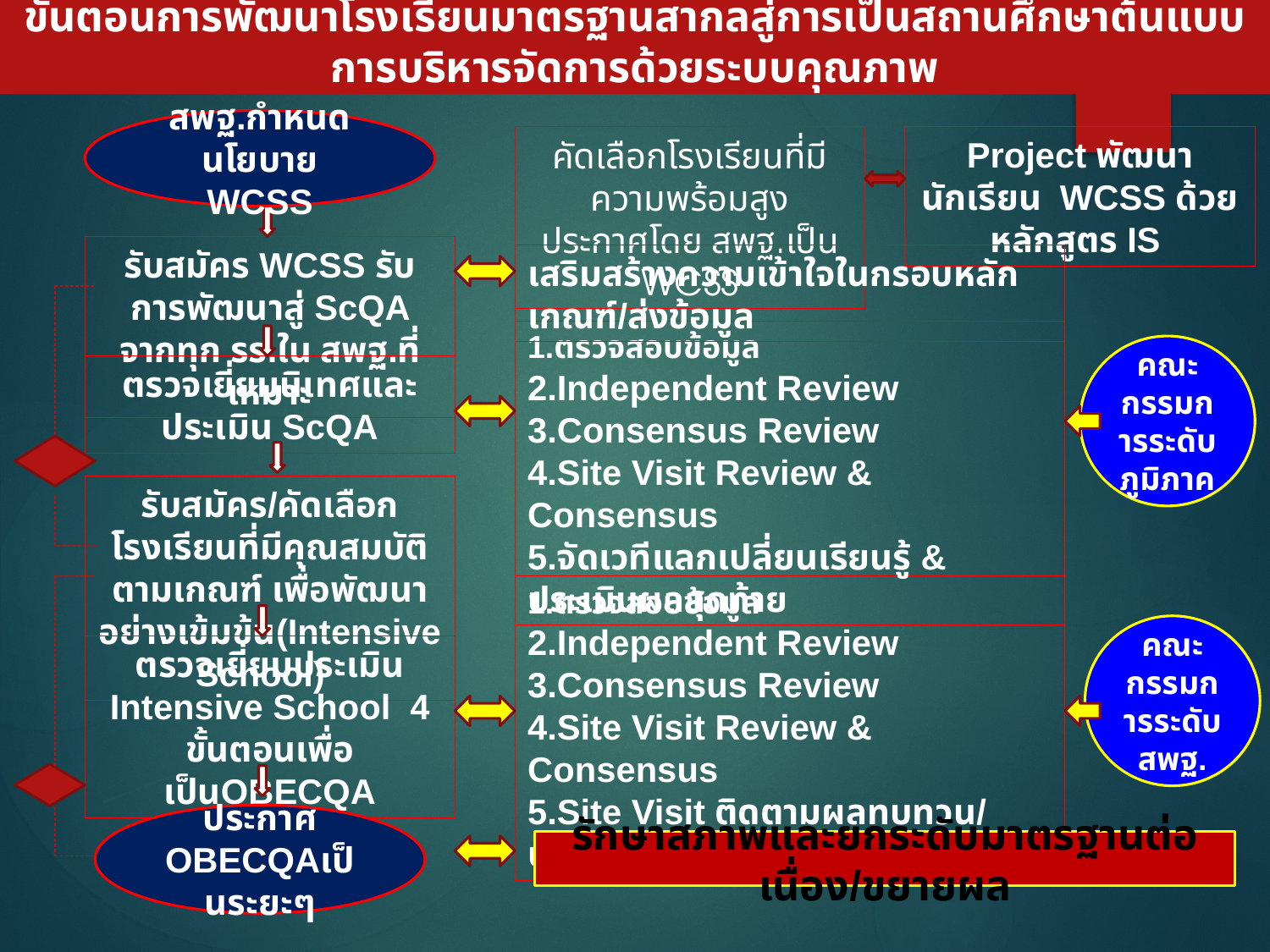

# ขั้นตอนการพัฒนาโรงเรียนมาตรฐานสากลสู่การเป็นสถานศึกษาต้นแบบการบริหารจัดการด้วยระบบคุณภาพ
สพฐ.กำหนดนโยบาย WCSS
Project พัฒนานักเรียน  WCSS ด้วยหลักสูตร IS
คัดเลือกโรงเรียนที่มีความพร้อมสูง
ประกาศโดย สพฐ.เป็น WCSS

รับสมัคร WCSS รับการพัฒนาสู่ ScQA จากทุก รร.ใน สพฐ.ที่เหมาะ
เสริมสร้างความเข้าใจในกรอบหลักเกณฑ์/ส่งข้อมูล

1.ตรวจสอบข้อมูล
2.Independent Review
3.Consensus Review
4.Site Visit Review & Consensus
5.จัดเวทีแลกเปลี่ยนเรียนรู้ & ประเมินผลสุดท้าย

คณะกรรมการระดับภูมิภาค
ตรวจเยี่ยมนิเทศและประเมิน ScQA

รับสมัคร/คัดเลือกโรงเรียนที่มีคุณสมบัติตามเกณฑ์ เพื่อพัฒนาอย่างเข้มข้น(Intensive School)
1.ตรวจสอบข้อมูล
2.Independent Review
3.Consensus Review
4.Site Visit Review & Consensus
5.Site Visit ติดตามผลทบทวน/ ประกาศผลเป็นรุ่น

คณะกรรมการระดับ สพฐ.
ตรวจเยี่ยมประเมิน Intensive School  4 ขั้นตอนเพื่อเป็นOBECQA

ประกาศ OBECQAเป็นระยะๆ
รักษาสภาพและยกระดับมาตรฐานต่อเนื่อง/ขยายผล